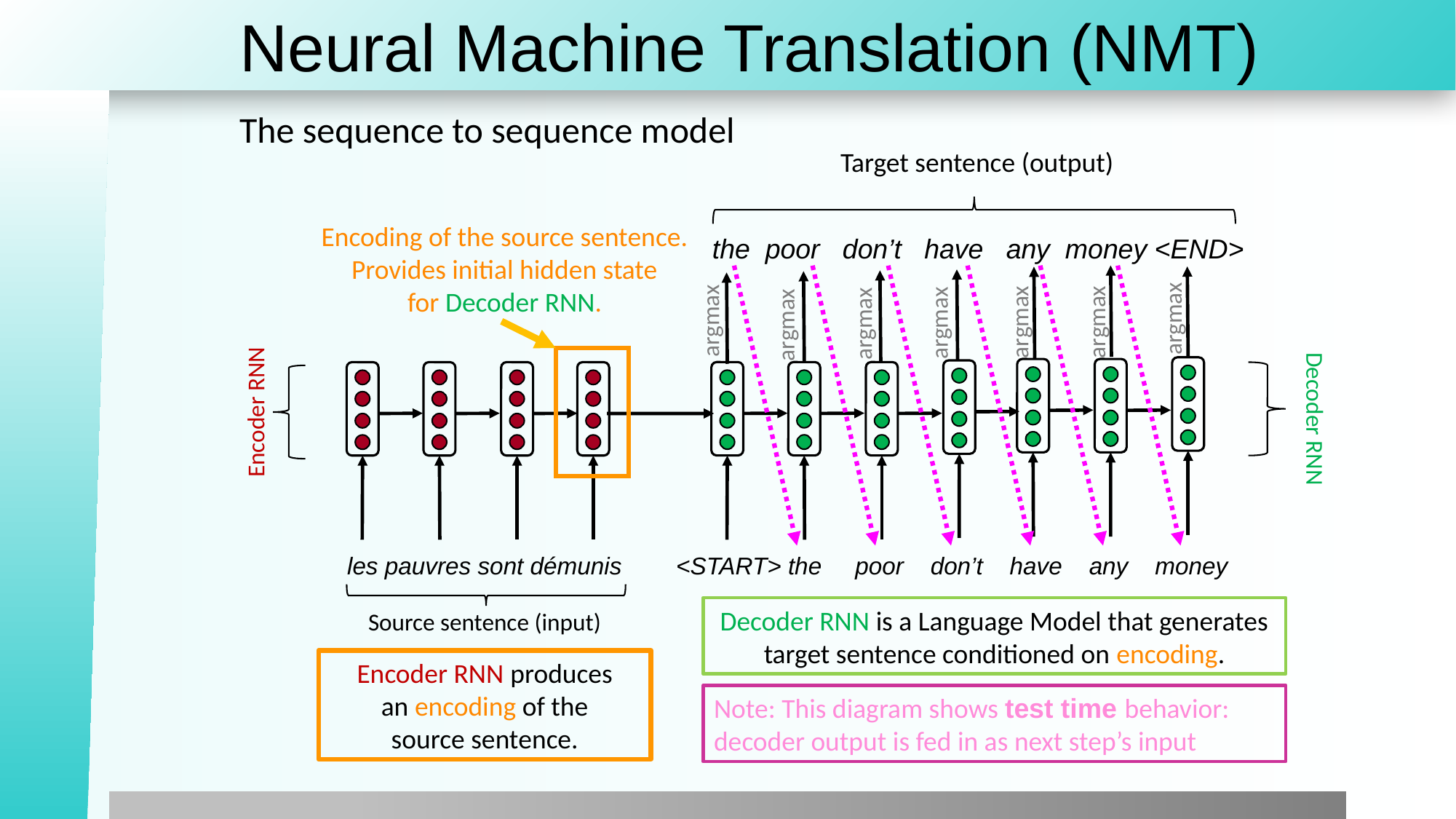

# Neural Machine Translation (NMT)
The sequence to sequence model
Target sentence (output)
Encoding of the source sentence.
Provides initial hidden state
for Decoder RNN.
the  poor   don’t   have   any  money <END>
argmax
argmax
argmax
argmax
argmax
argmax
argmax

Encoder RNN
Decoder RNN

les pauvres sont démunis
<START> the     poor    don’t    have    any    money
Decoder RNN is a Language Model that generates
target sentence conditioned on encoding.
Source sentence (input)
Encoder RNN produces
an encoding of the
source sentence.
Note: This diagram shows test time behavior:
decoder output is fed in as next step’s input